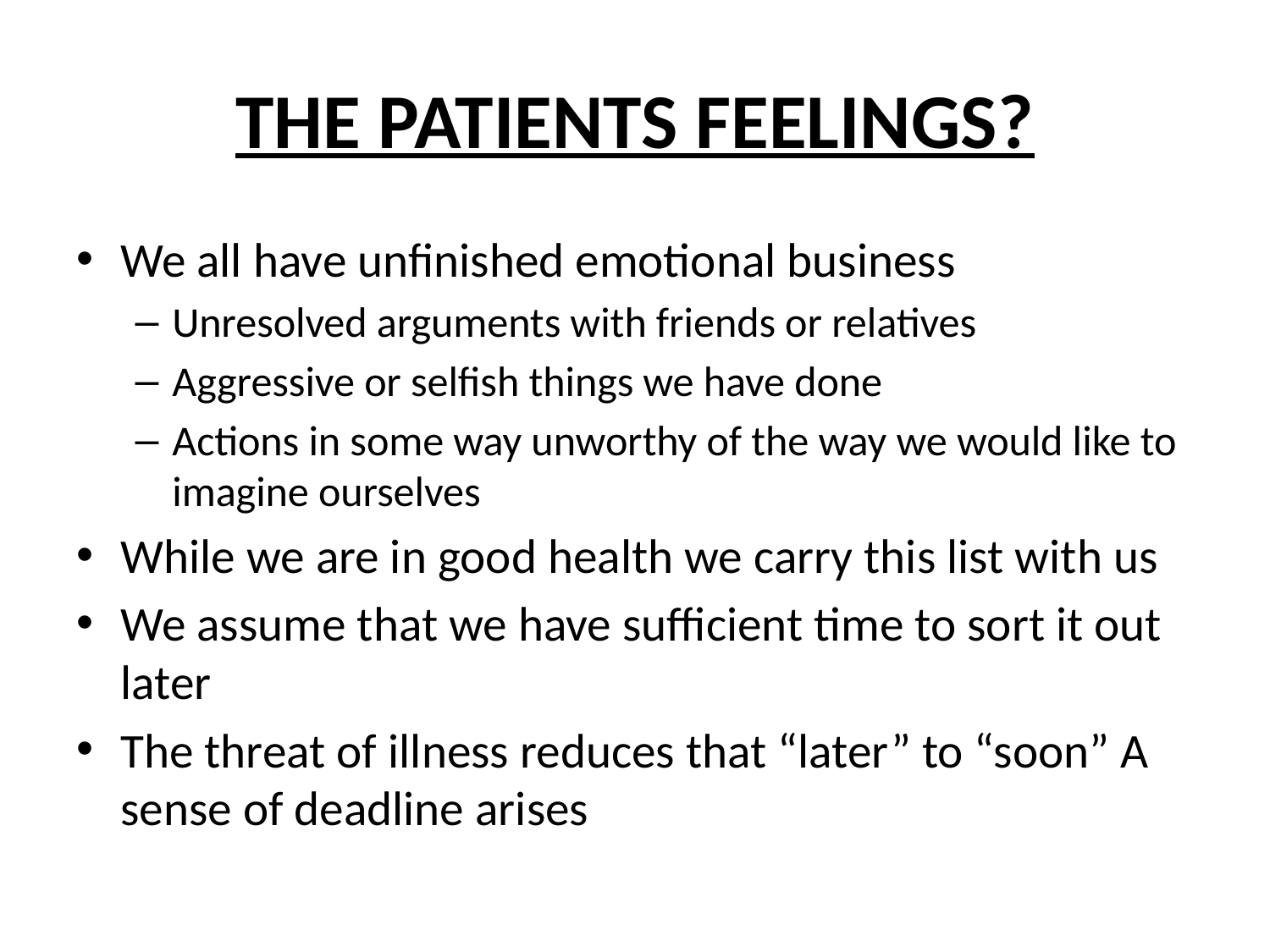

# THE PATIENTS FEELINGS?
We all have unfinished emotional business
Unresolved arguments with friends or relatives
Aggressive or selfish things we have done
Actions in some way unworthy of the way we would like to imagine ourselves
While we are in good health we carry this list with us
We assume that we have sufficient time to sort it out later
The threat of illness reduces that “later” to “soon” A sense of deadline arises